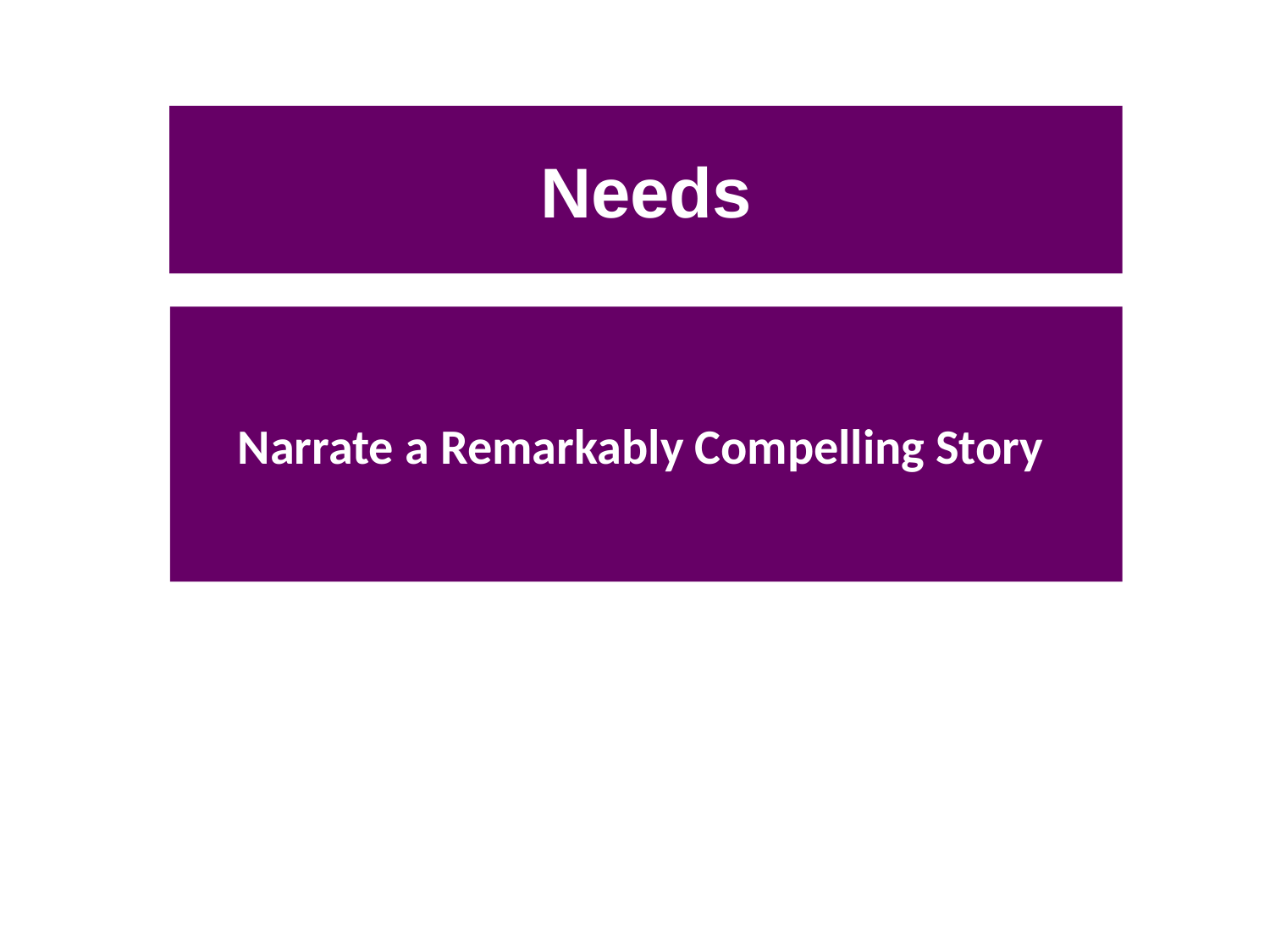

# Needs

Narrate a Remarkably Compelling Story